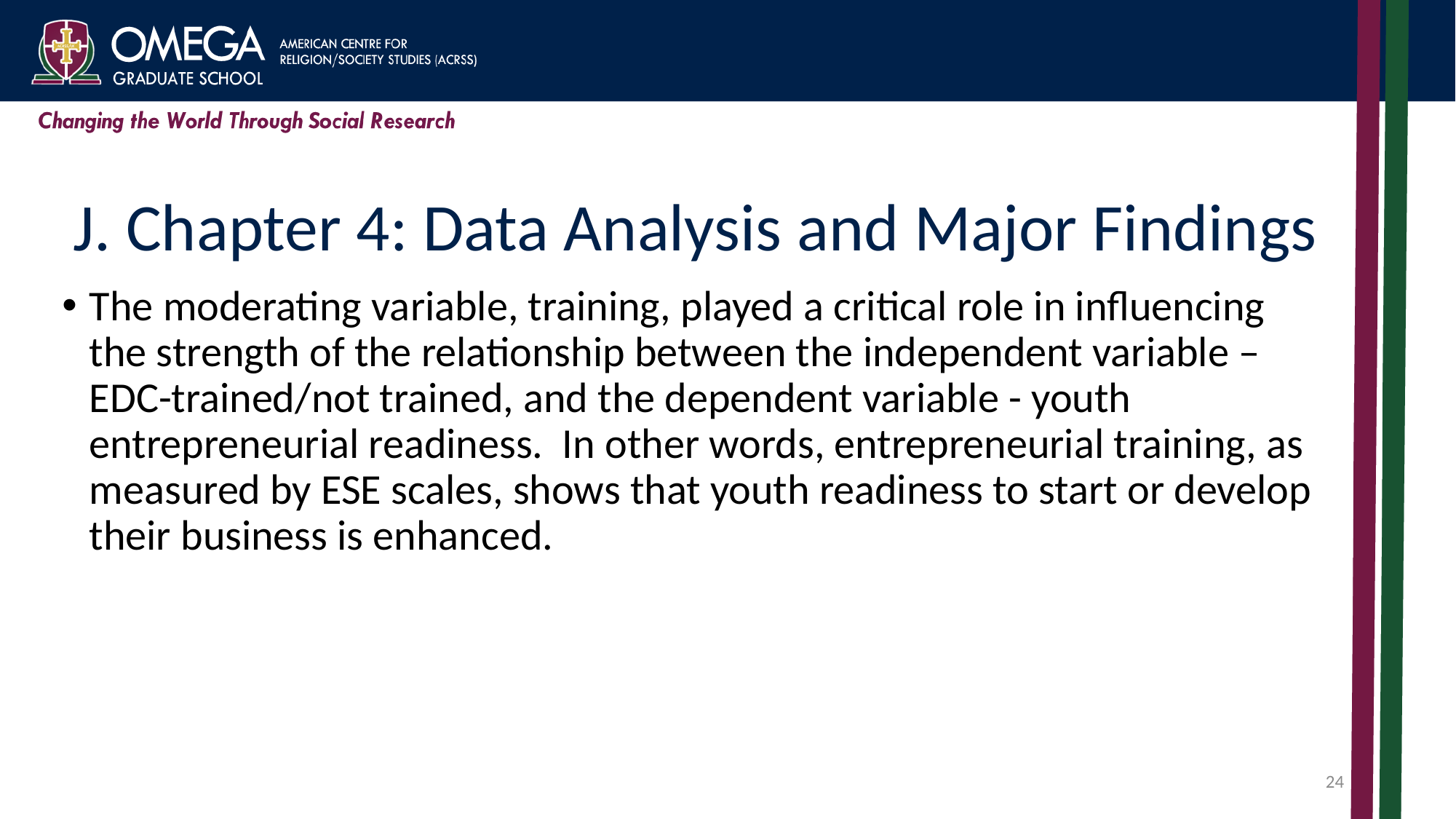

# J. Chapter 4: Data Analysis and Major Findings
The moderating variable, training, played a critical role in influencing the strength of the relationship between the independent variable – EDC-trained/not trained, and the dependent variable - youth entrepreneurial readiness.  In other words, entrepreneurial training, as measured by ESE scales, shows that youth readiness to start or develop their business is enhanced.

24